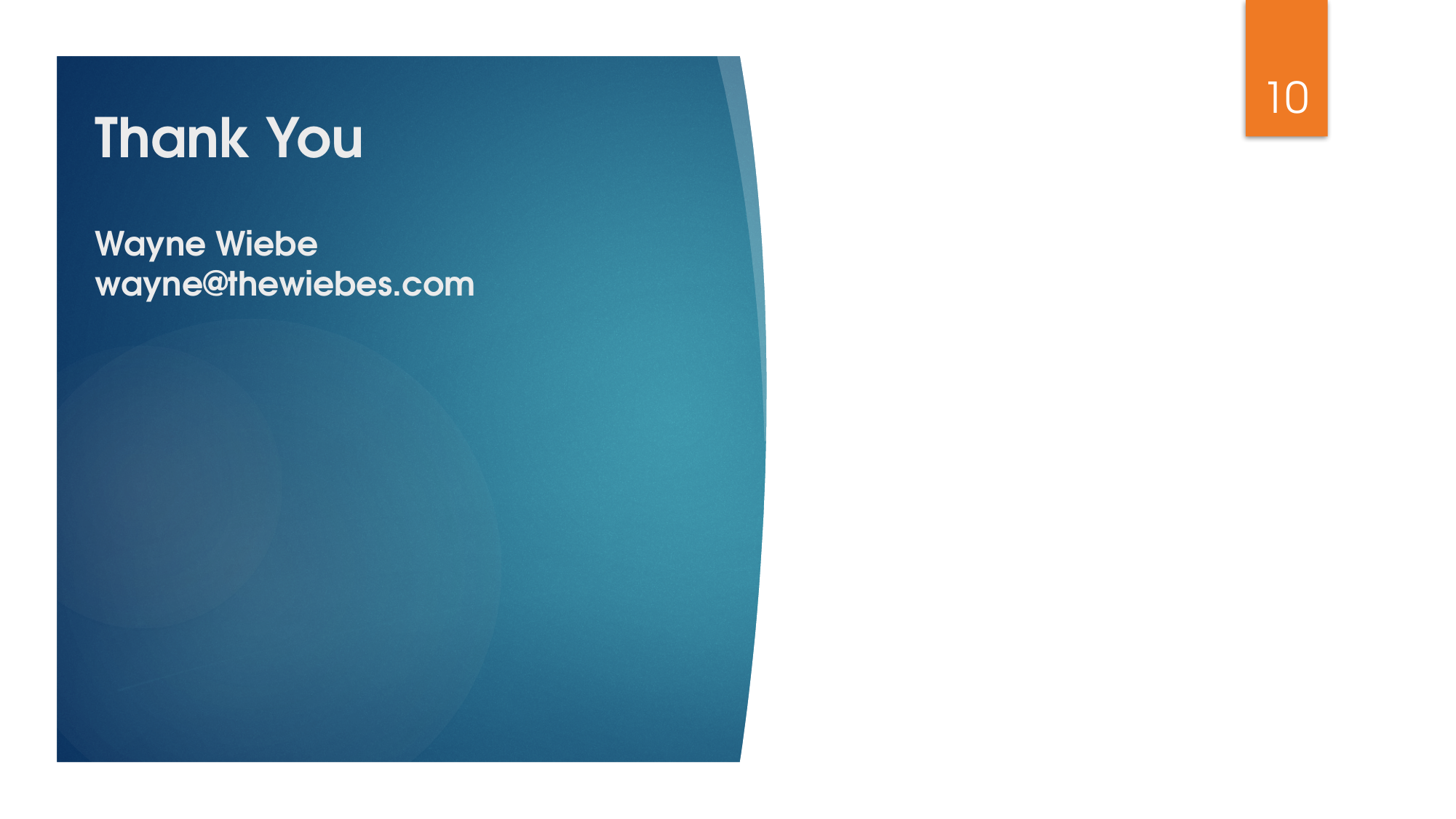

10
# Thank You
Wayne Wiebe
wayne@thewiebes.com